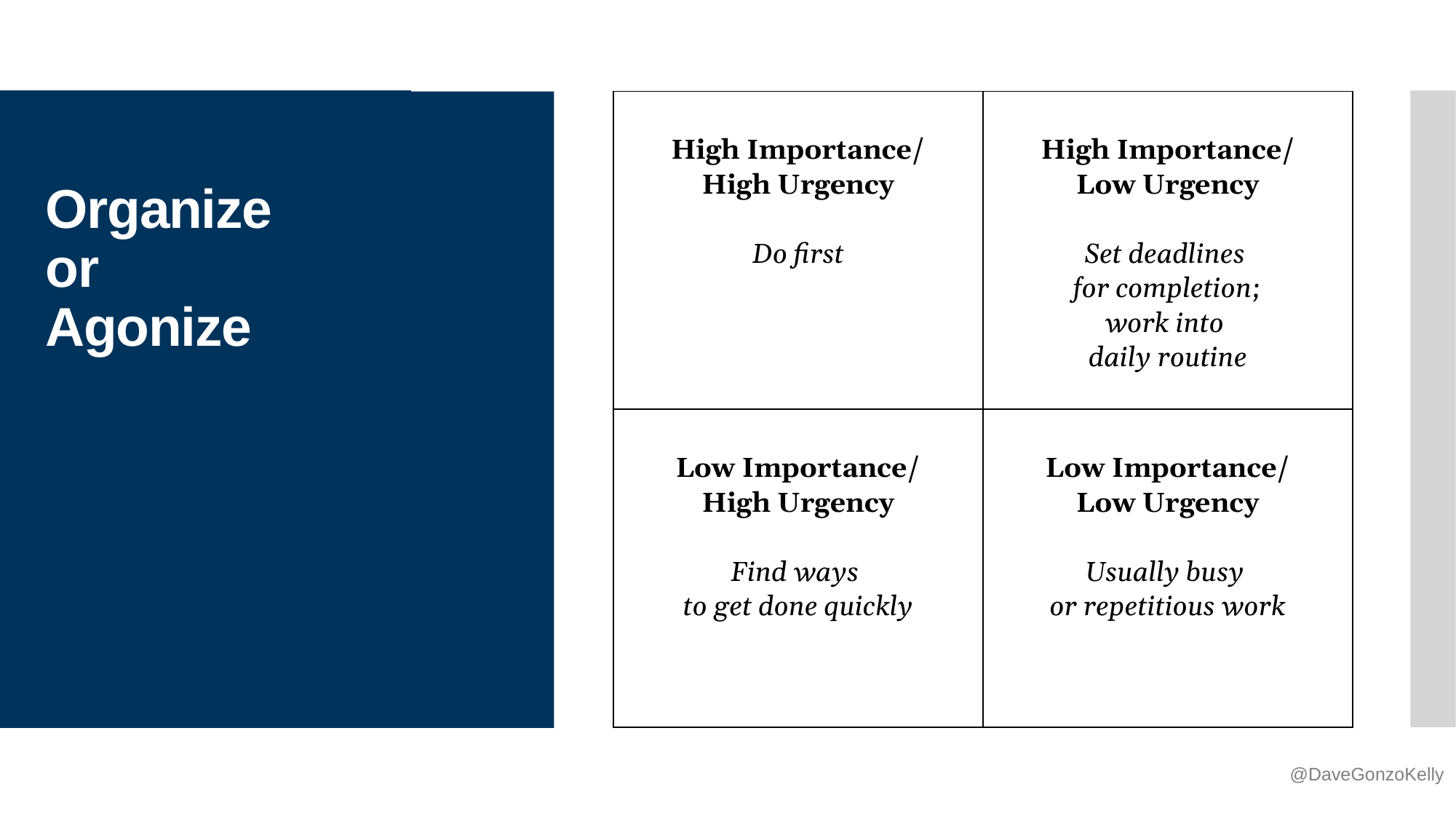

| High Importance/ High Urgency Do first | High Importance/ Low Urgency Set deadlines for completion; work into daily routine |
| --- | --- |
| Low Importance/ High Urgency Find ways to get done quickly | Low Importance/ Low Urgency Usually busy or repetitious work |
# Organize or Agonize
@DaveGonzoKelly